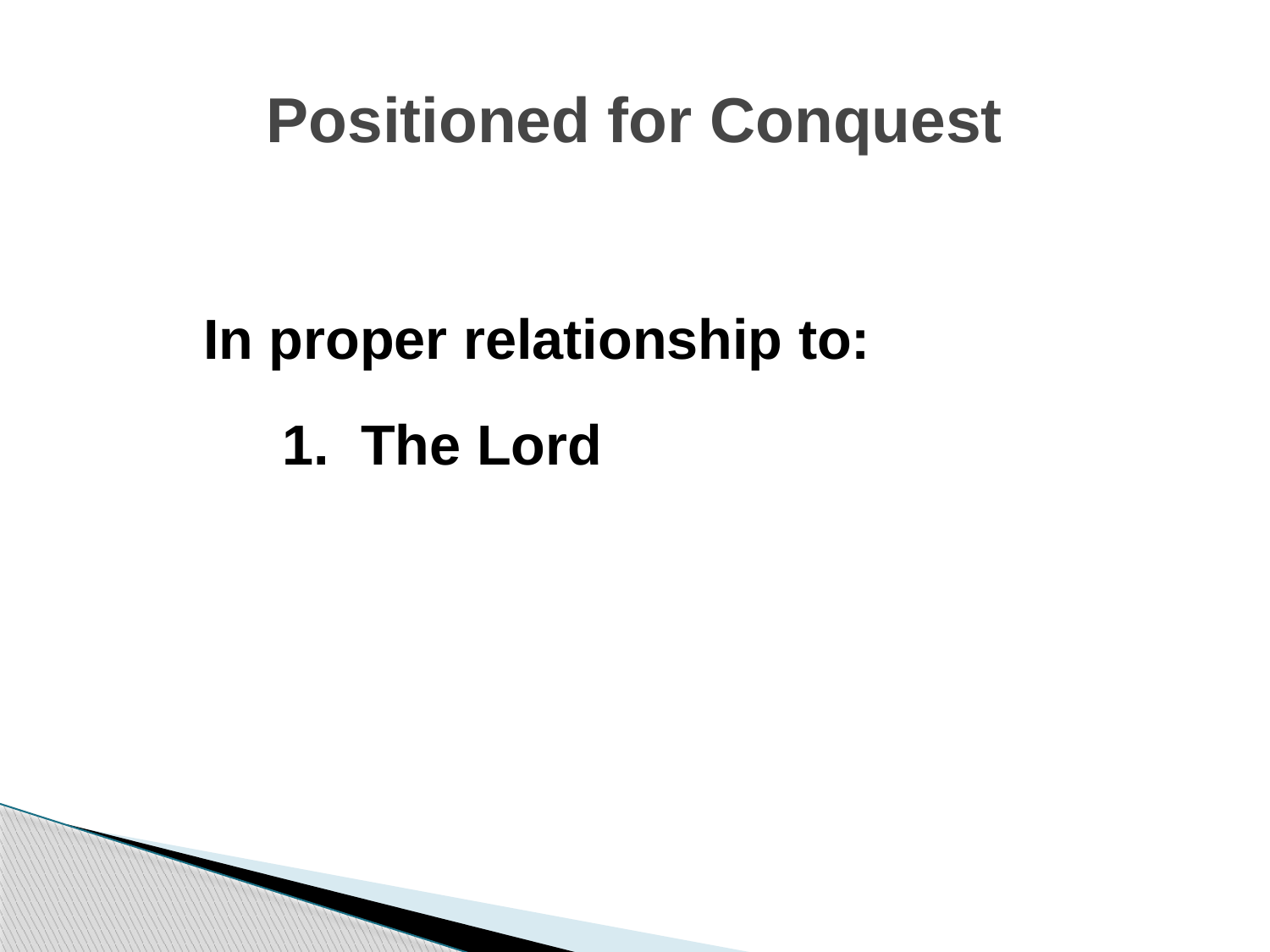

# Positioned for Conquest
In proper relationship to:
1.  The Lord